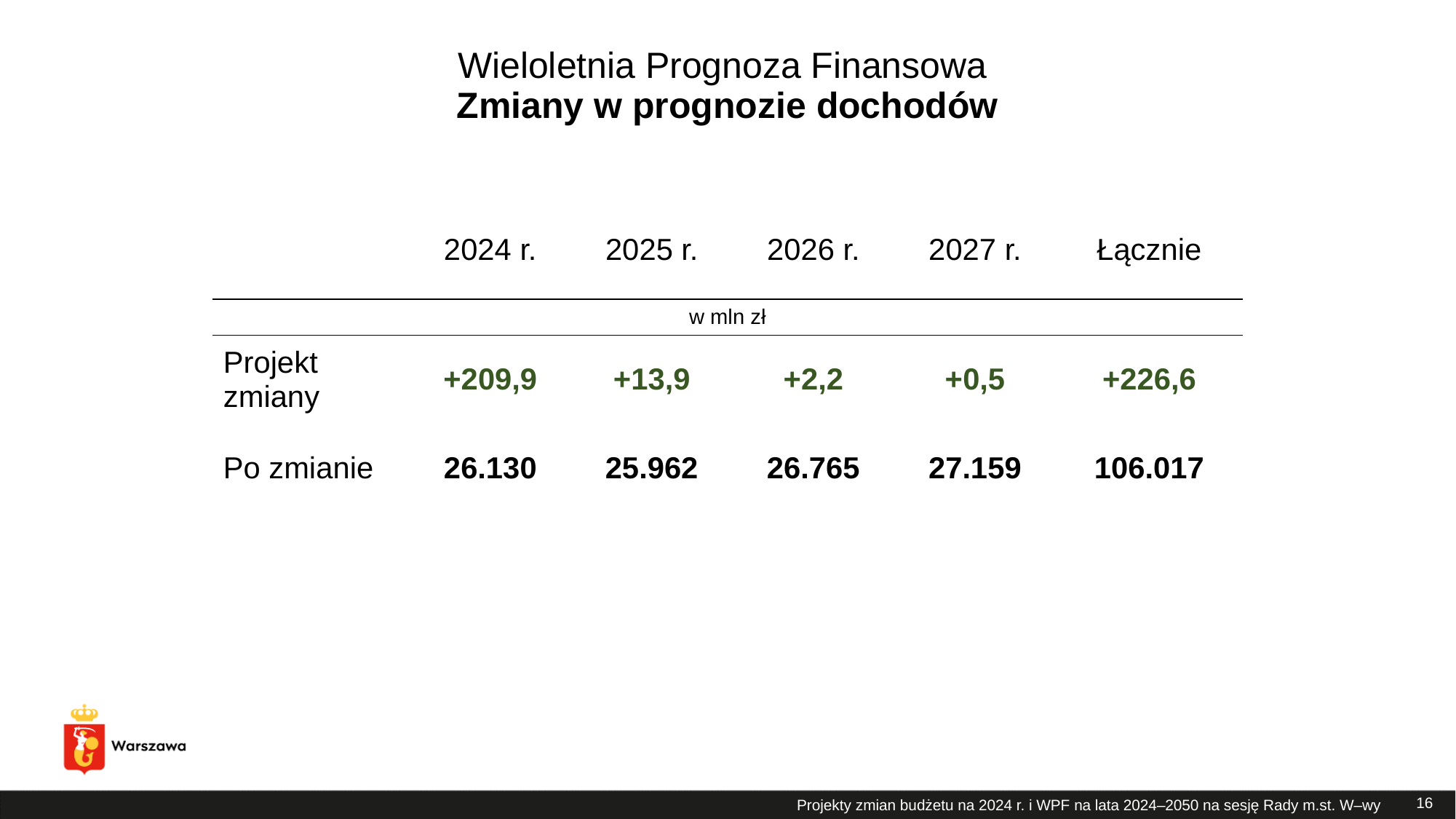

# Wieloletnia Prognoza Finansowa Zmiany w prognozie dochodów
|  | 2024 r. | 2025 r. | 2026 r. | 2027 r. | Łącznie |
| --- | --- | --- | --- | --- | --- |
| w mln zł |  |  |  |  |  |
| Projekt zmiany | +209,9 | +13,9 | +2,2 | +0,5 | +226,6 |
| Po zmianie | 26.130 | 25.962 | 26.765 | 27.159 | 106.017 |
16
Projekty zmian budżetu na 2024 r. i WPF na lata 2024–2050 na sesję Rady m.st. W–wy